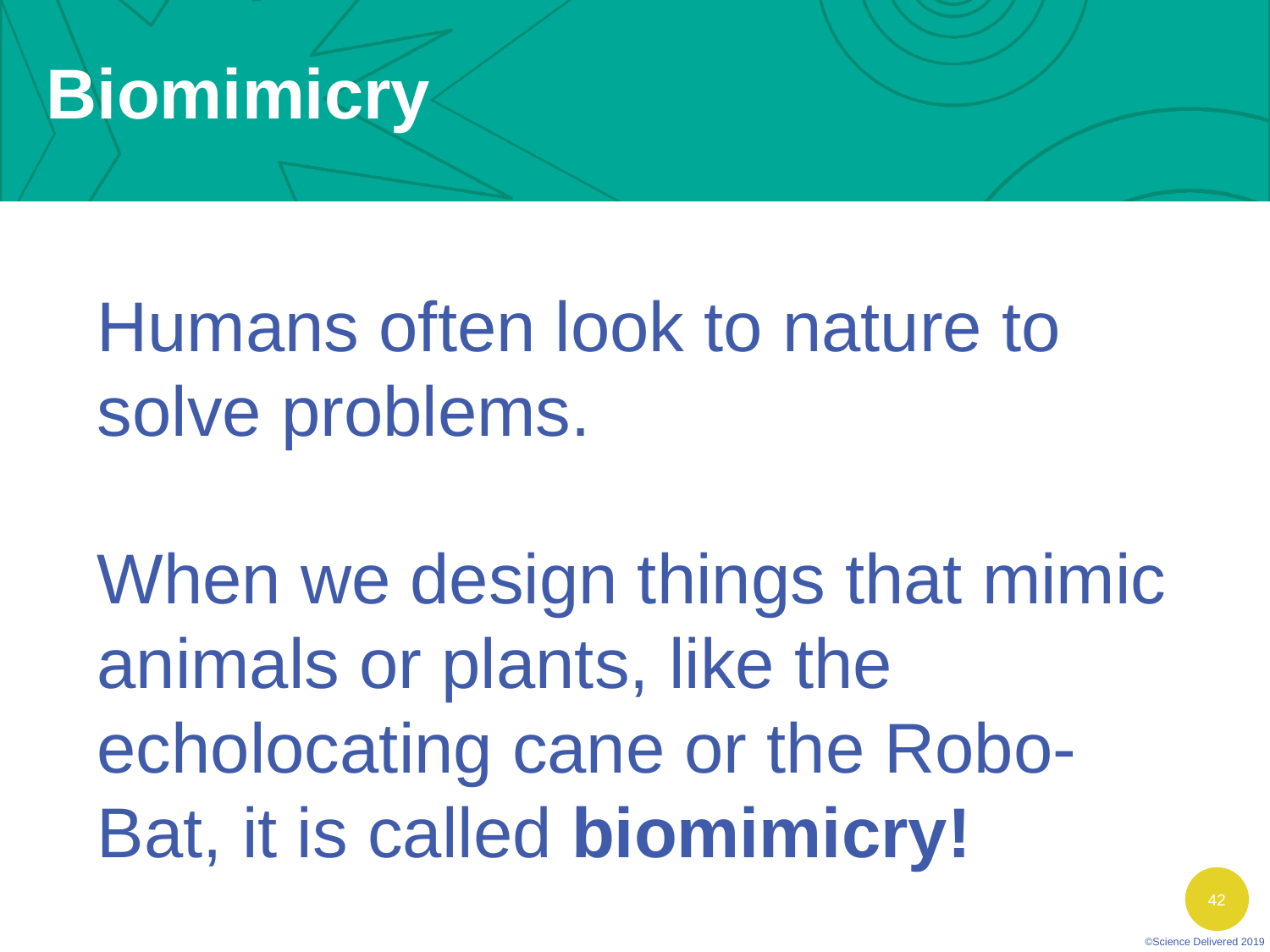

Biomimicry
Humans often look to nature to solve problems.
When we design things that mimic animals or plants, like the echolocating cane or the Robo-Bat, it is called biomimicry!
©Science Delivered 2019